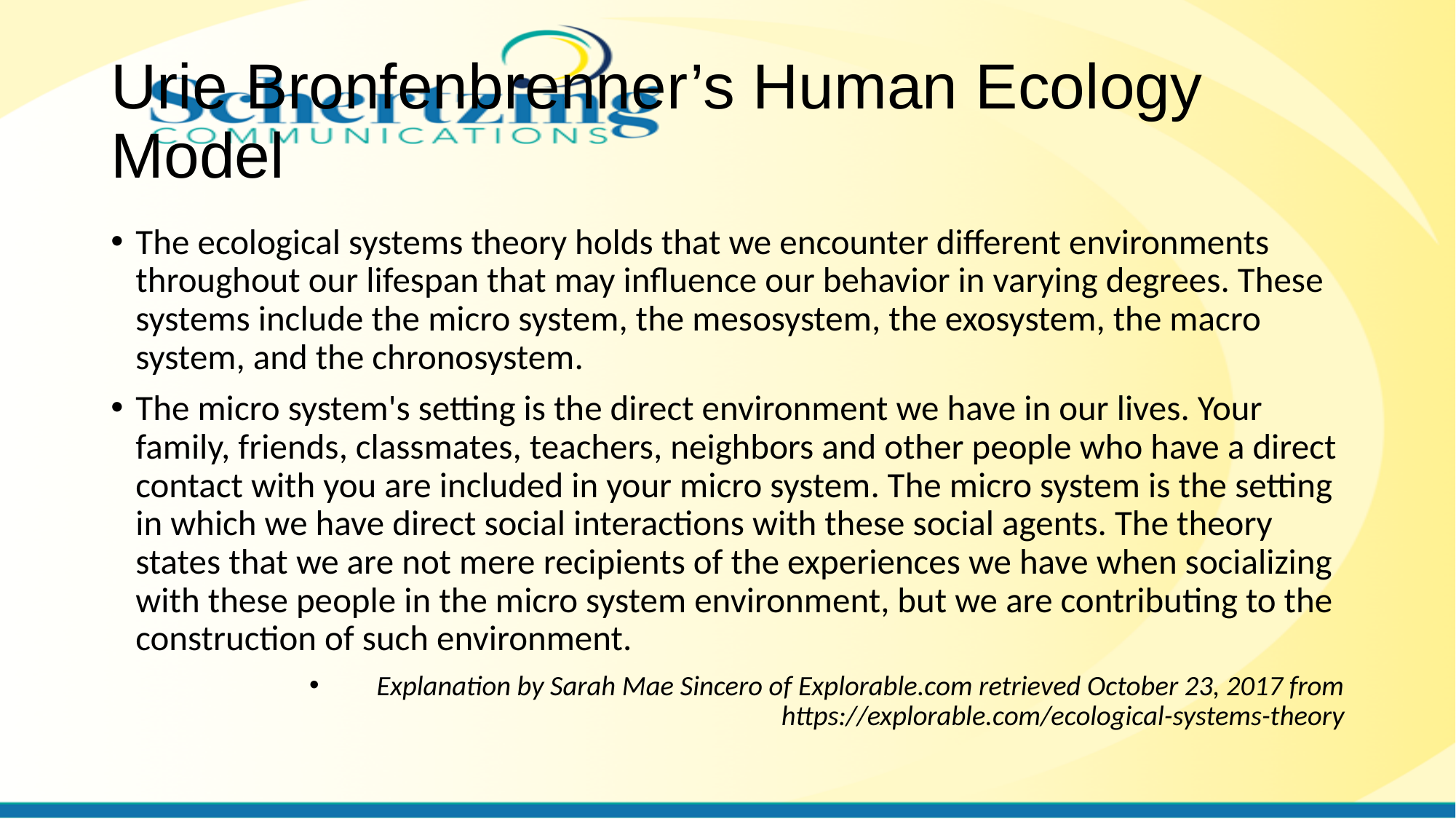

# Urie Bronfenbrenner’s Human Ecology Model
The ecological systems theory holds that we encounter different environments throughout our lifespan that may influence our behavior in varying degrees. These systems include the micro system, the mesosystem, the exosystem, the macro system, and the chronosystem.
The micro system's setting is the direct environment we have in our lives. Your family, friends, classmates, teachers, neighbors and other people who have a direct contact with you are included in your micro system. The micro system is the setting in which we have direct social interactions with these social agents. The theory states that we are not mere recipients of the experiences we have when socializing with these people in the micro system environment, but we are contributing to the construction of such environment.
Explanation by Sarah Mae Sincero of Explorable.com retrieved October 23, 2017 from https://explorable.com/ecological-systems-theory